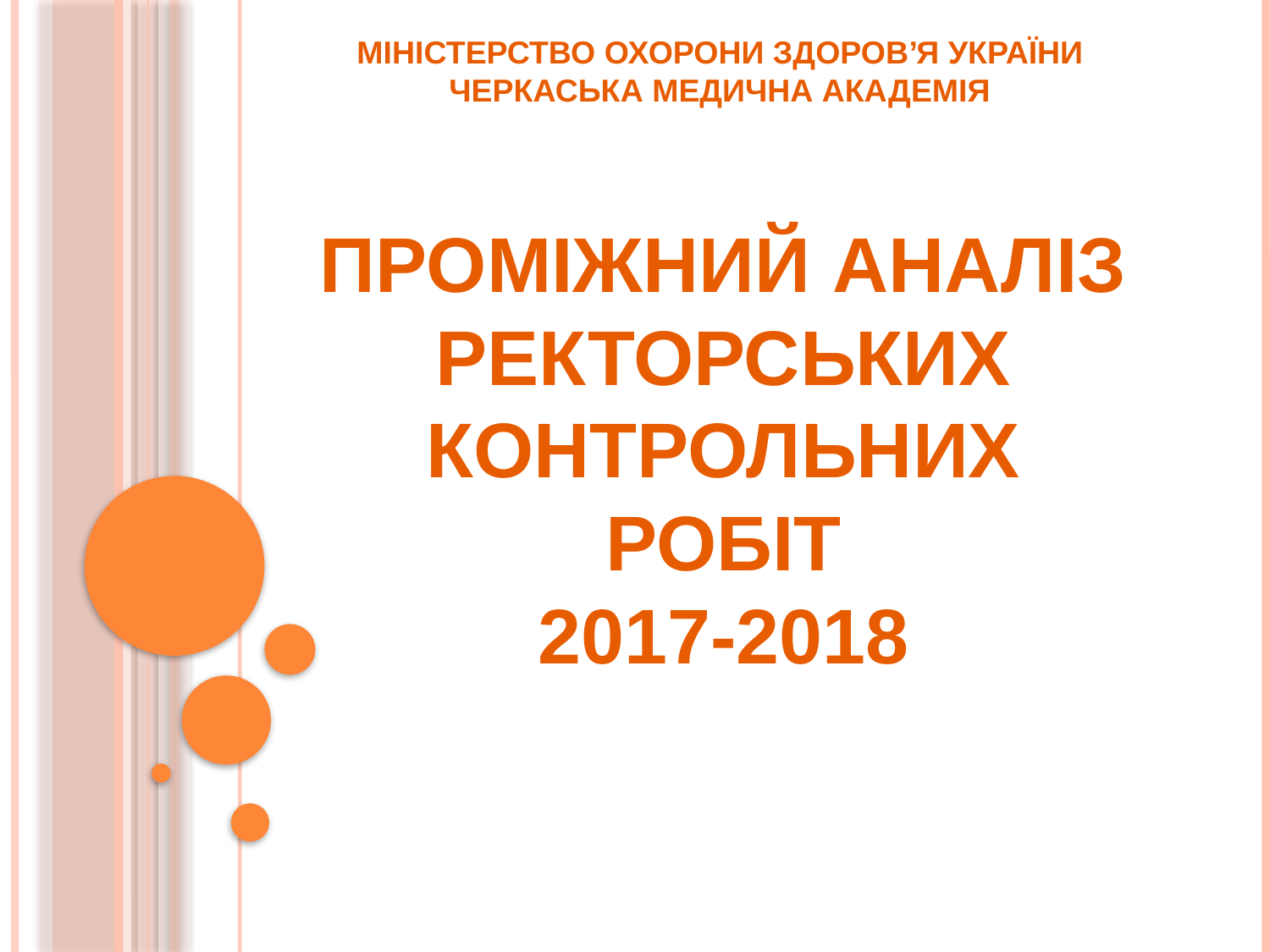

МІНІСТЕРСТВО ОХОРОНИ ЗДОРОВ’Я УКРАЇНИ
ЧЕРКАСЬКА МЕДИЧНА АКАДЕМІЯ
# Проміжний аналіз Ректорських контрольних робіт 2017-2018